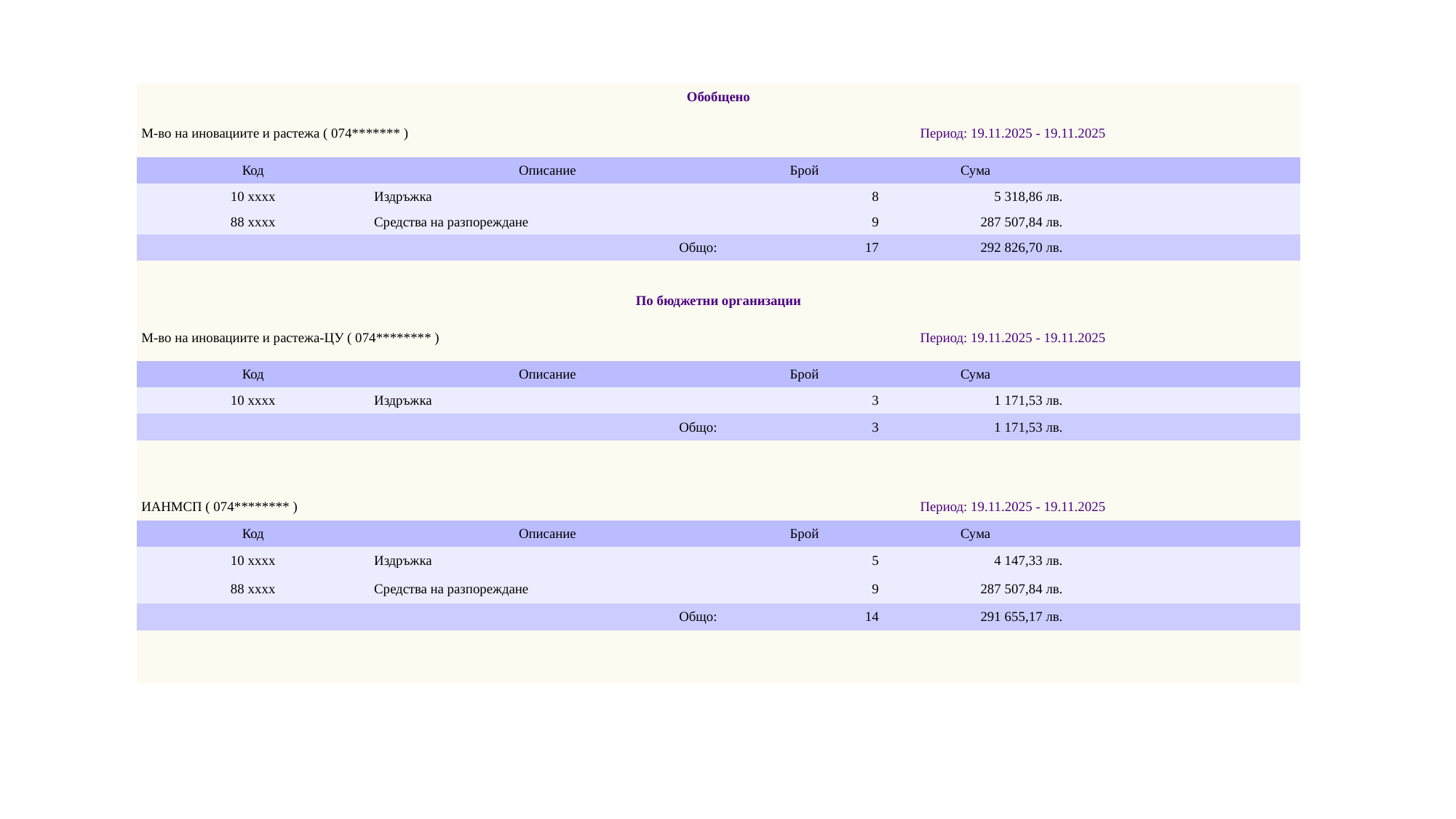

| Обобщено |  |  |  |  |
| --- | --- | --- | --- | --- |
| М-во на иновациите и растежа ( 074\*\*\*\*\*\*\* ) |  | Период: 19.11.2025 - 19.11.2025 |  |  |
| Код | Описание | Брой | Сума |  |
| 10 xxxx | Издръжка | 8 | 5 318,86 лв. |  |
| 88 xxxx | Средства на разпореждане | 9 | 287 507,84 лв. |  |
| Общо: |  | 17 | 292 826,70 лв. |  |
|  |  |  |  |  |
| По бюджетни организации |  |  |  |  |
| М-во на иновациите и растежа-ЦУ ( 074\*\*\*\*\*\*\*\* ) |  | Период: 19.11.2025 - 19.11.2025 |  |  |
| Код | Описание | Брой | Сума |  |
| 10 xxxx | Издръжка | 3 | 1 171,53 лв. |  |
| Общо: |  | 3 | 1 171,53 лв. |  |
|  |  |  |  |  |
|  |  |  |  |  |
| ИАНМСП ( 074\*\*\*\*\*\*\*\* ) |  | Период: 19.11.2025 - 19.11.2025 |  |  |
| Код | Описание | Брой | Сума |  |
| 10 xxxx | Издръжка | 5 | 4 147,33 лв. |  |
| 88 xxxx | Средства на разпореждане | 9 | 287 507,84 лв. |  |
| Общо: |  | 14 | 291 655,17 лв. |  |
|  |  |  |  |  |
|  |  |  |  |  |
#